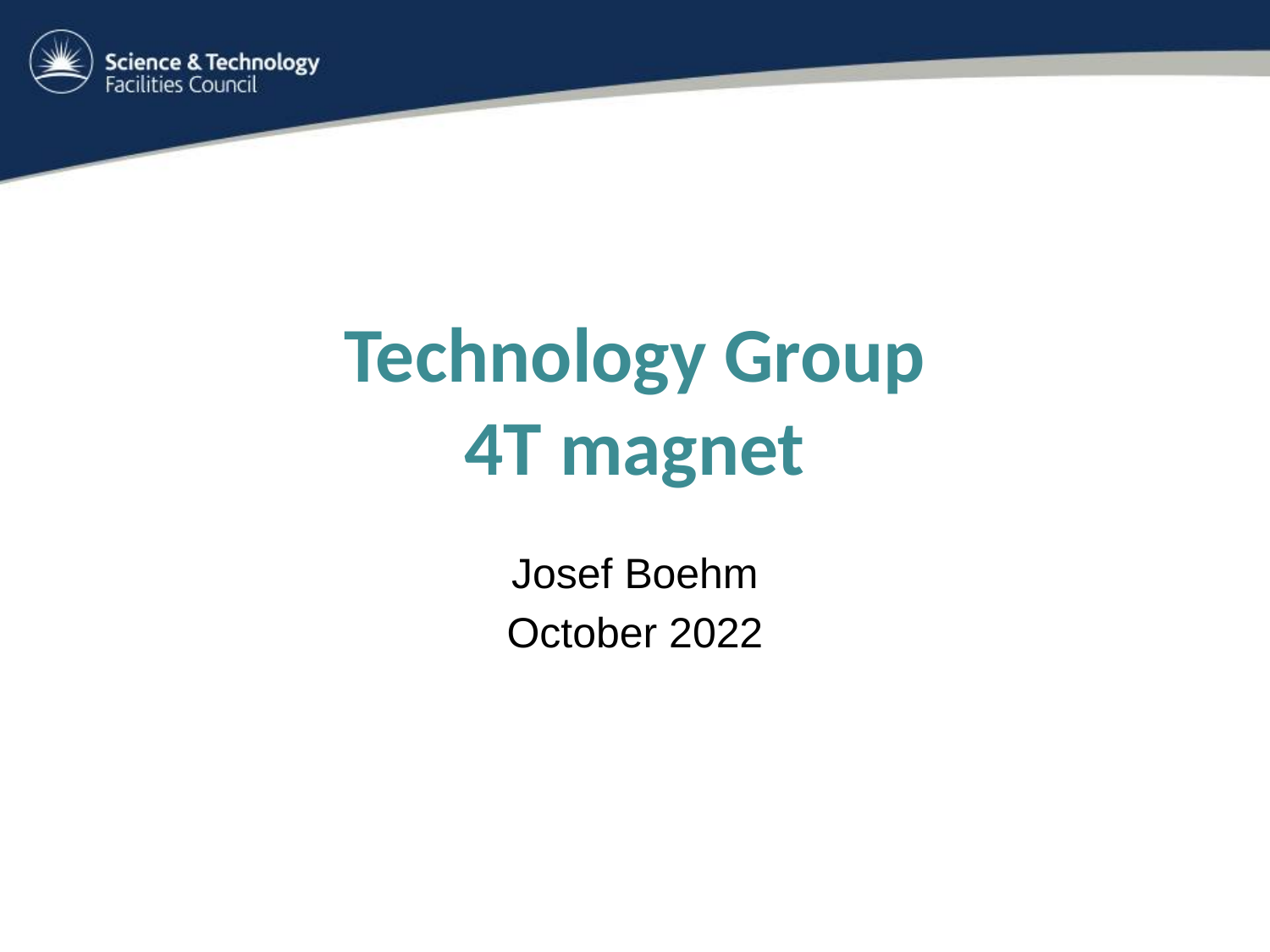

# Technology Group 4T magnet
Josef Boehm
October 2022